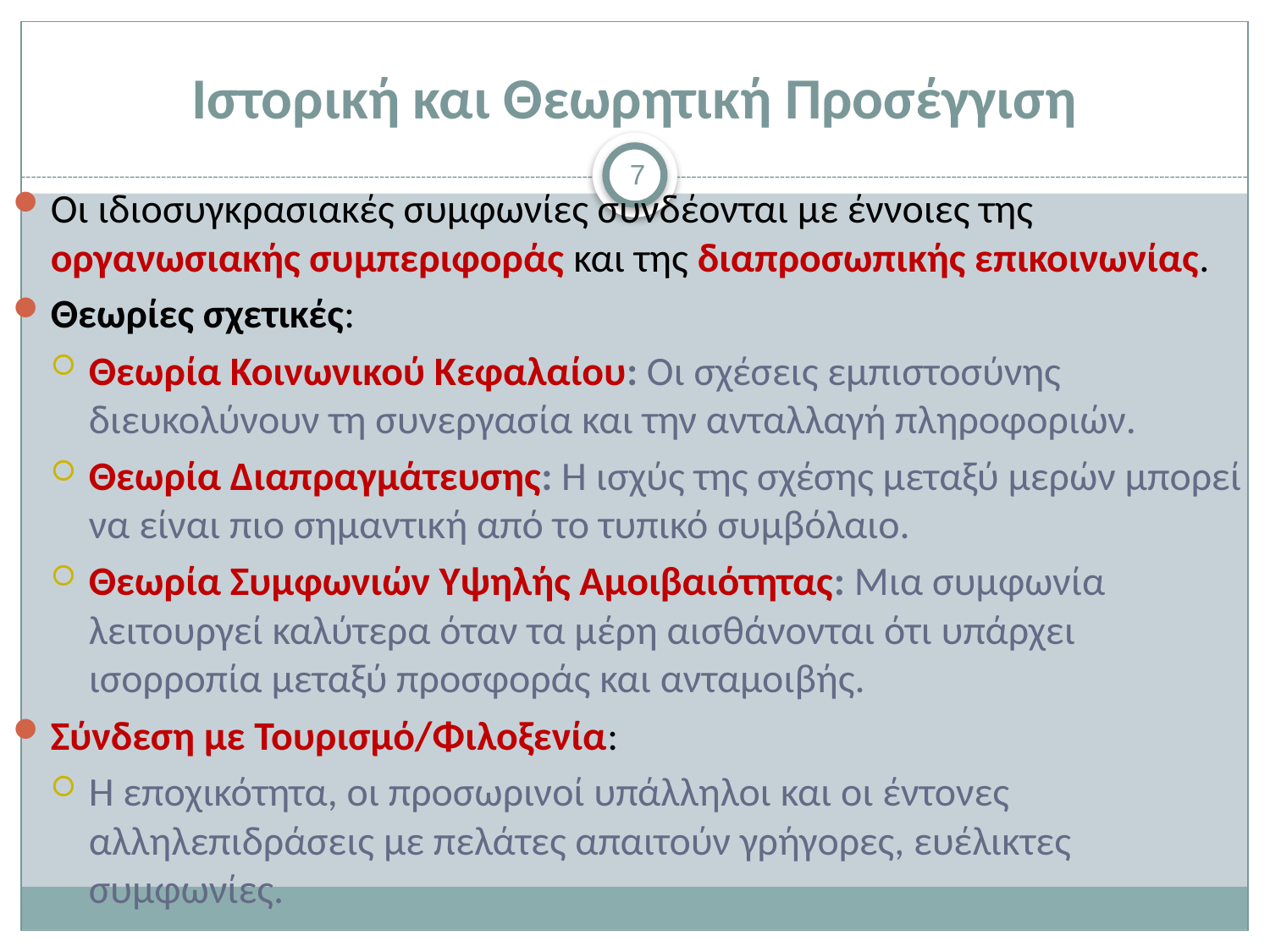

# Ιστορική και Θεωρητική Προσέγγιση
7
Οι ιδιοσυγκρασιακές συμφωνίες συνδέονται με έννοιες της οργανωσιακής συμπεριφοράς και της διαπροσωπικής επικοινωνίας.
Θεωρίες σχετικές:
Θεωρία Κοινωνικού Κεφαλαίου: Οι σχέσεις εμπιστοσύνης διευκολύνουν τη συνεργασία και την ανταλλαγή πληροφοριών.
Θεωρία Διαπραγμάτευσης: Η ισχύς της σχέσης μεταξύ μερών μπορεί να είναι πιο σημαντική από το τυπικό συμβόλαιο.
Θεωρία Συμφωνιών Υψηλής Αμοιβαιότητας: Μια συμφωνία λειτουργεί καλύτερα όταν τα μέρη αισθάνονται ότι υπάρχει ισορροπία μεταξύ προσφοράς και ανταμοιβής.
Σύνδεση με Τουρισμό/Φιλοξενία:
Η εποχικότητα, οι προσωρινοί υπάλληλοι και οι έντονες αλληλεπιδράσεις με πελάτες απαιτούν γρήγορες, ευέλικτες συμφωνίες.